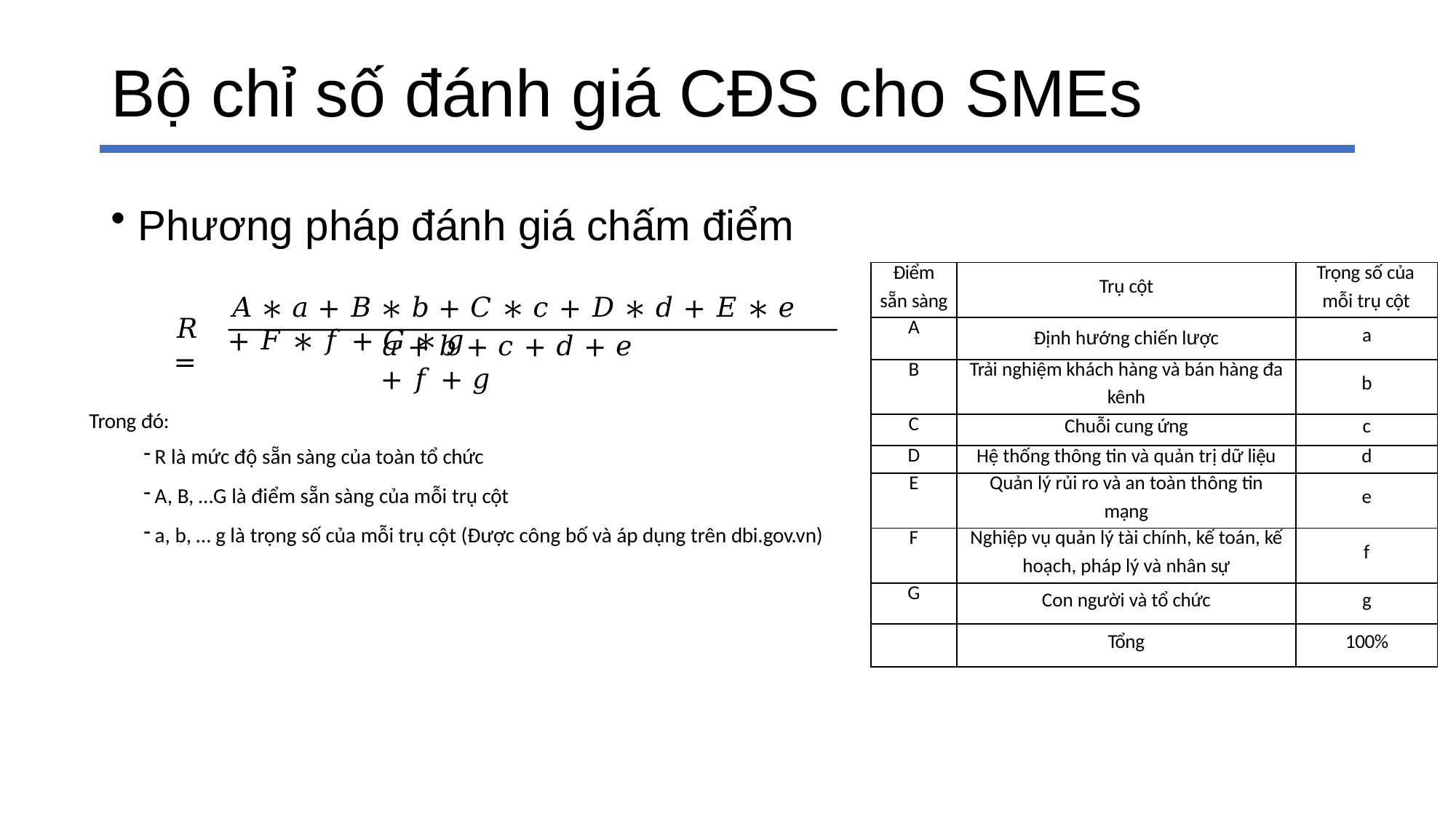

# Bộ chỉ số đánh giá CĐS cho SMEs
Phương pháp đánh giá chấm điểm
| Điểm sẵn sàng | Trụ cột | Trọng số của mỗi trụ cột |
| --- | --- | --- |
| A | Định hướng chiến lược | a |
| B | Trải nghiệm khách hàng và bán hàng đa kênh | b |
| C | Chuỗi cung ứng | c |
| D | Hệ thống thông tin và quản trị dữ liệu | d |
| E | Quản lý rủi ro và an toàn thông tin mạng | e |
| F | Nghiệp vụ quản lý tài chính, kế toán, kế hoạch, pháp lý và nhân sự | f |
| G | Con người và tổ chức | g |
|  | Tổng | 100% |
𝐴 ∗ 𝑎 + 𝐵 ∗ 𝑏 + 𝐶 ∗ 𝑐 + 𝐷 ∗ 𝑑 + 𝐸 ∗ 𝑒 + 𝐹 ∗ 𝑓 + 𝐺 ∗ 𝑔
𝑅 =
𝑎 + 𝑏 + 𝑐 + 𝑑 + 𝑒 + 𝑓 + 𝑔

Trong đó:
R là mức độ sẵn sàng của toàn tổ chức
A, B, …G là điểm sẵn sàng của mỗi trụ cột
a, b, … g là trọng số của mỗi trụ cột (Được công bố và áp dụng trên dbi.gov.vn)